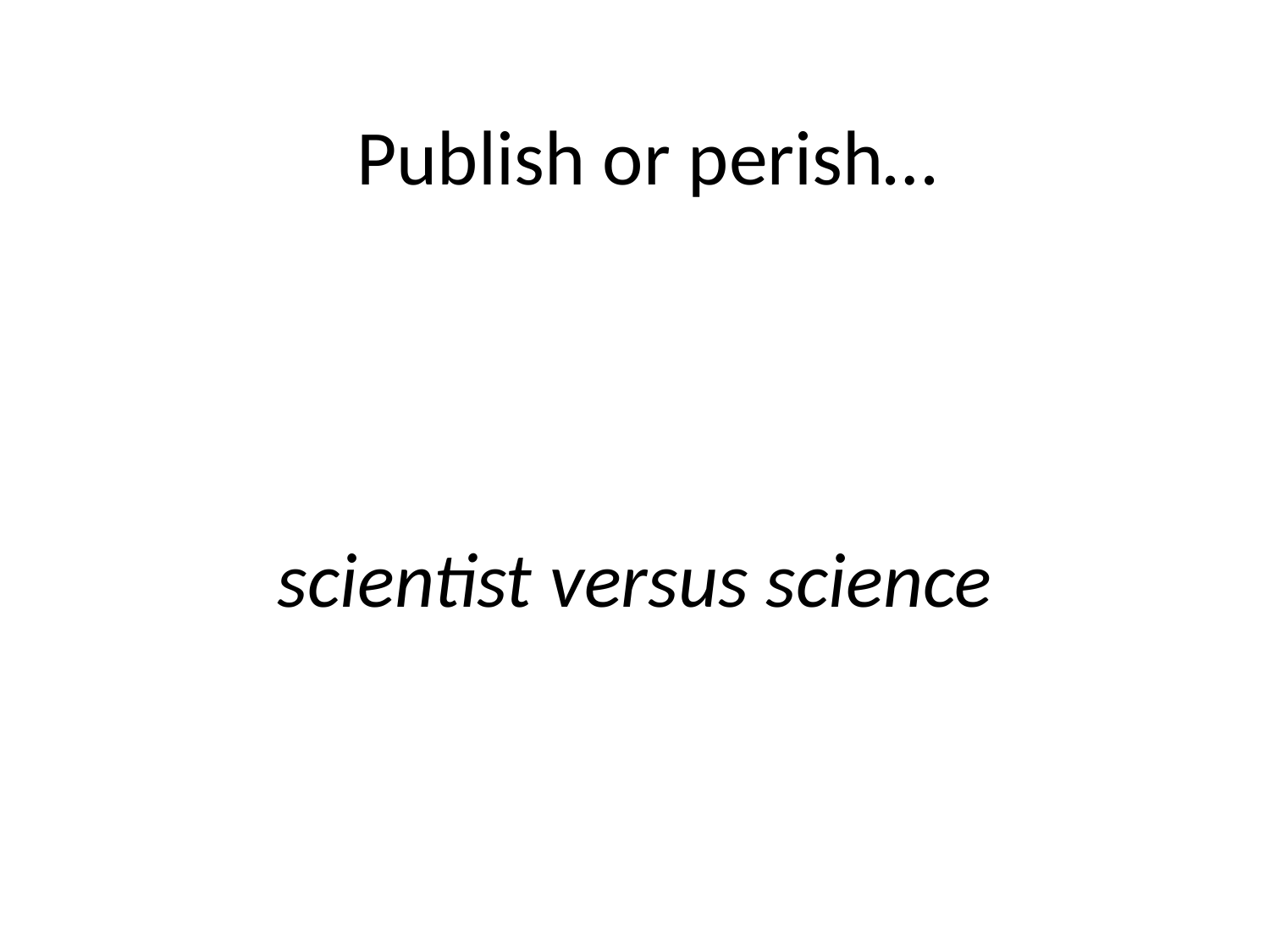

# Publish or perish…

scientist versus science